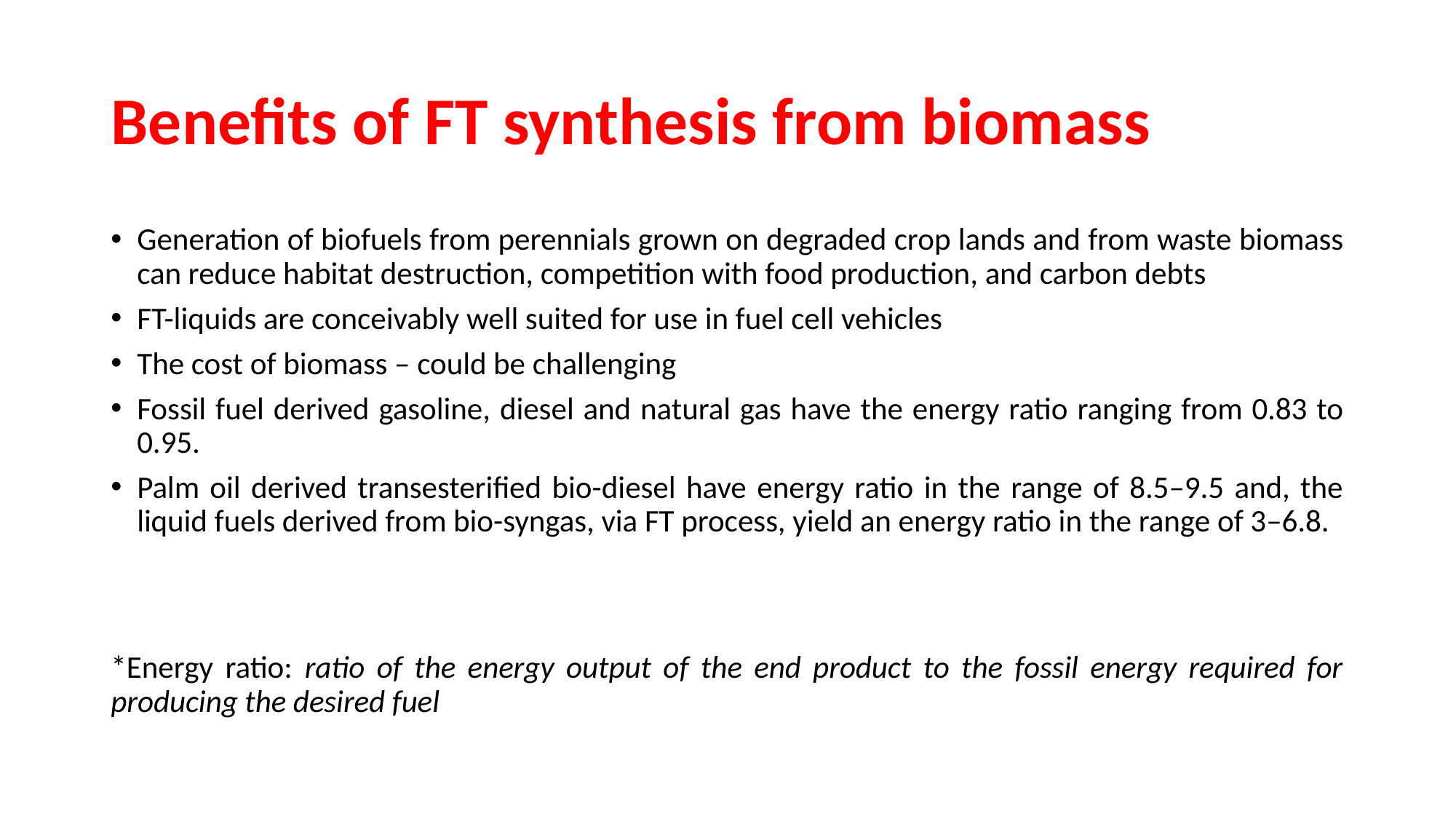

# Benefits of FT synthesis from biomass
Generation of biofuels from perennials grown on degraded crop lands and from waste biomass can reduce habitat destruction, competition with food production, and carbon debts
FT-liquids are conceivably well suited for use in fuel cell vehicles
The cost of biomass – could be challenging
Fossil fuel derived gasoline, diesel and natural gas have the energy ratio ranging from 0.83 to 0.95.
Palm oil derived transesterified bio-diesel have energy ratio in the range of 8.5–9.5 and, the liquid fuels derived from bio-syngas, via FT process, yield an energy ratio in the range of 3–6.8.
*Energy ratio: ratio of the energy output of the end product to the fossil energy required for producing the desired fuel